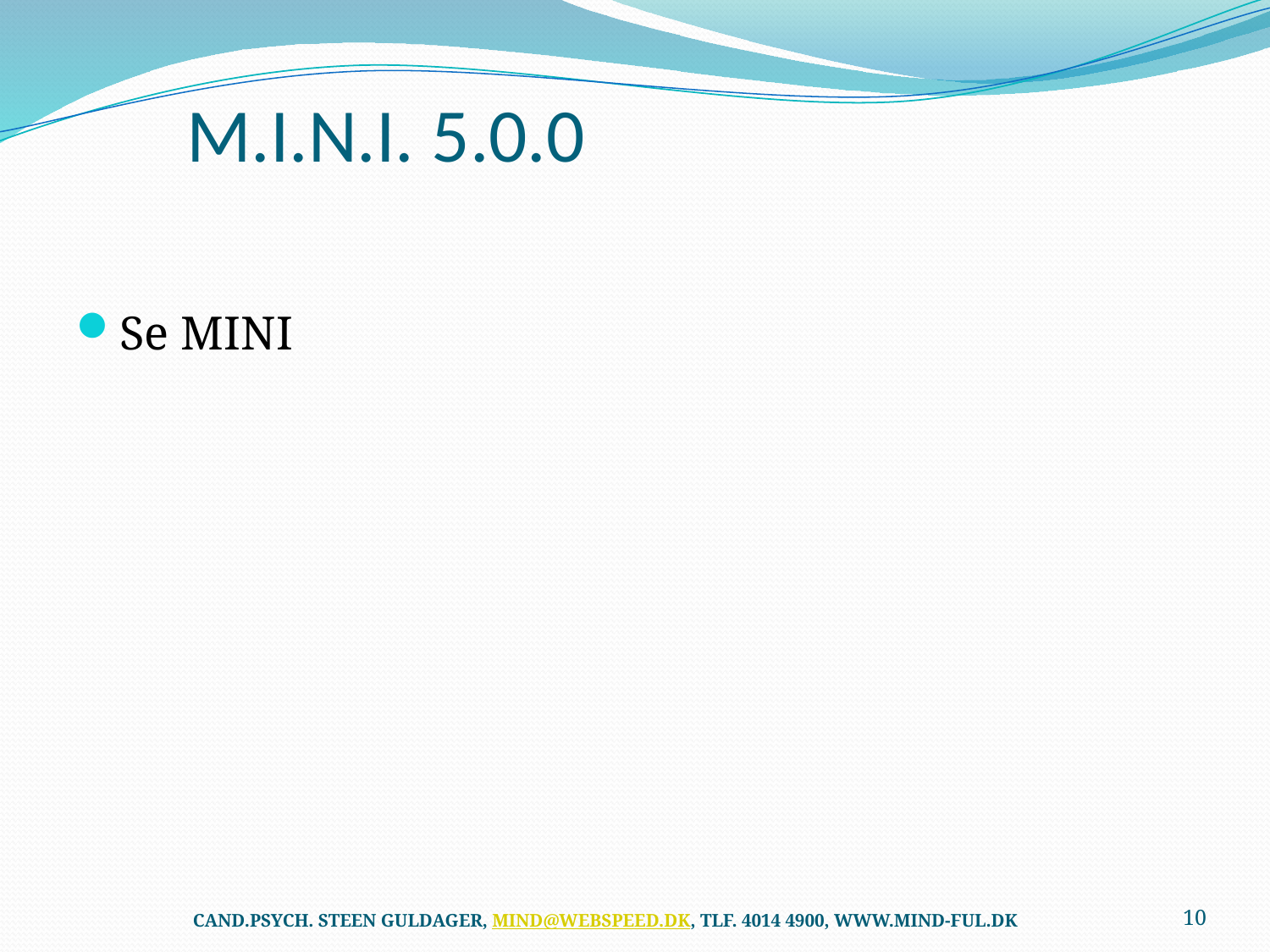

# M.I.N.I. 5.0.0
Se MINI
CAND.PSYCH. STEEN GULDAGER, MIND@WEBSPEED.DK, TLF. 4014 4900, WWW.MIND-FUL.DK
10